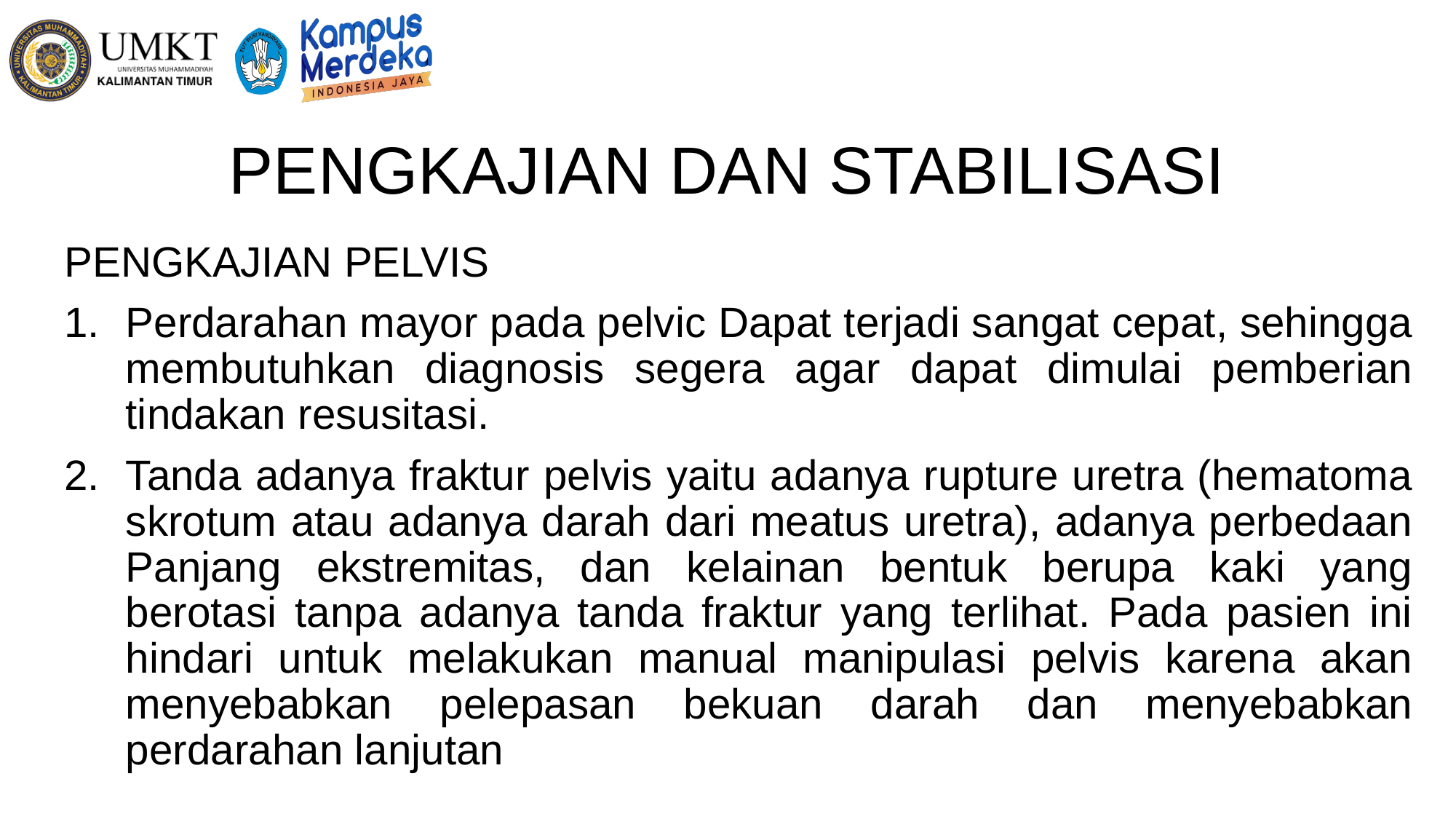

# PENGKAJIAN DAN STABILISASI
PENGKAJIAN PELVIS
Perdarahan mayor pada pelvic Dapat terjadi sangat cepat, sehingga membutuhkan diagnosis segera agar dapat dimulai pemberian tindakan resusitasi.
Tanda adanya fraktur pelvis yaitu adanya rupture uretra (hematoma skrotum atau adanya darah dari meatus uretra), adanya perbedaan Panjang ekstremitas, dan kelainan bentuk berupa kaki yang berotasi tanpa adanya tanda fraktur yang terlihat. Pada pasien ini hindari untuk melakukan manual manipulasi pelvis karena akan menyebabkan pelepasan bekuan darah dan menyebabkan perdarahan lanjutan